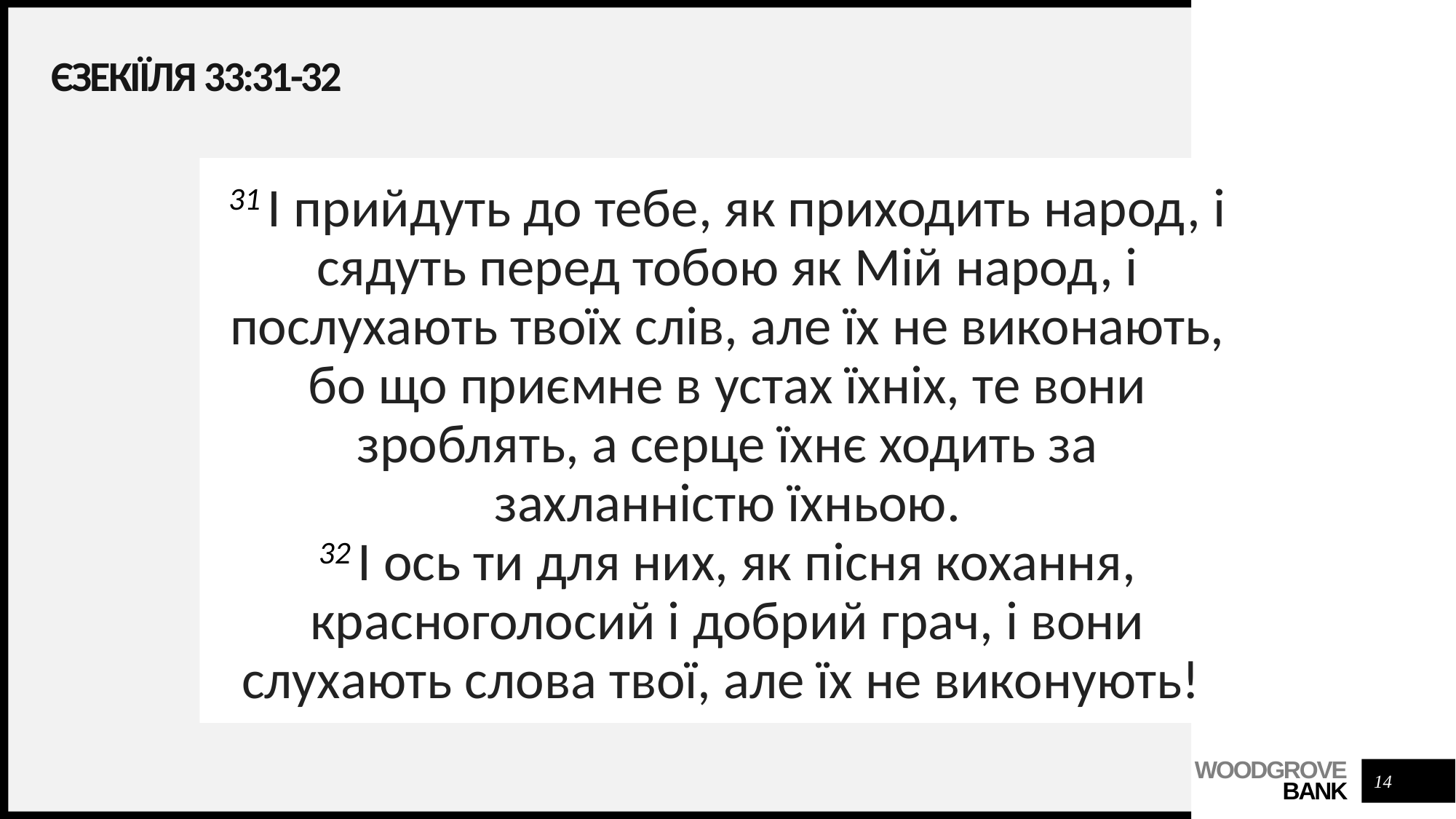

# Єзекіїля 33:31-32
31 І прийдуть до тебе, як приходить народ, і сядуть перед тобою як Мій народ, і послухають твоїх слів, але їх не виконають, бо що приємне в устах їхніх, те вони зроблять, а серце їхнє ходить за захланністю їхньою.
32 І ось ти для них, як пісня кохання, красноголосий і добрий грач, і вони слухають слова твої, але їх не виконують!
14